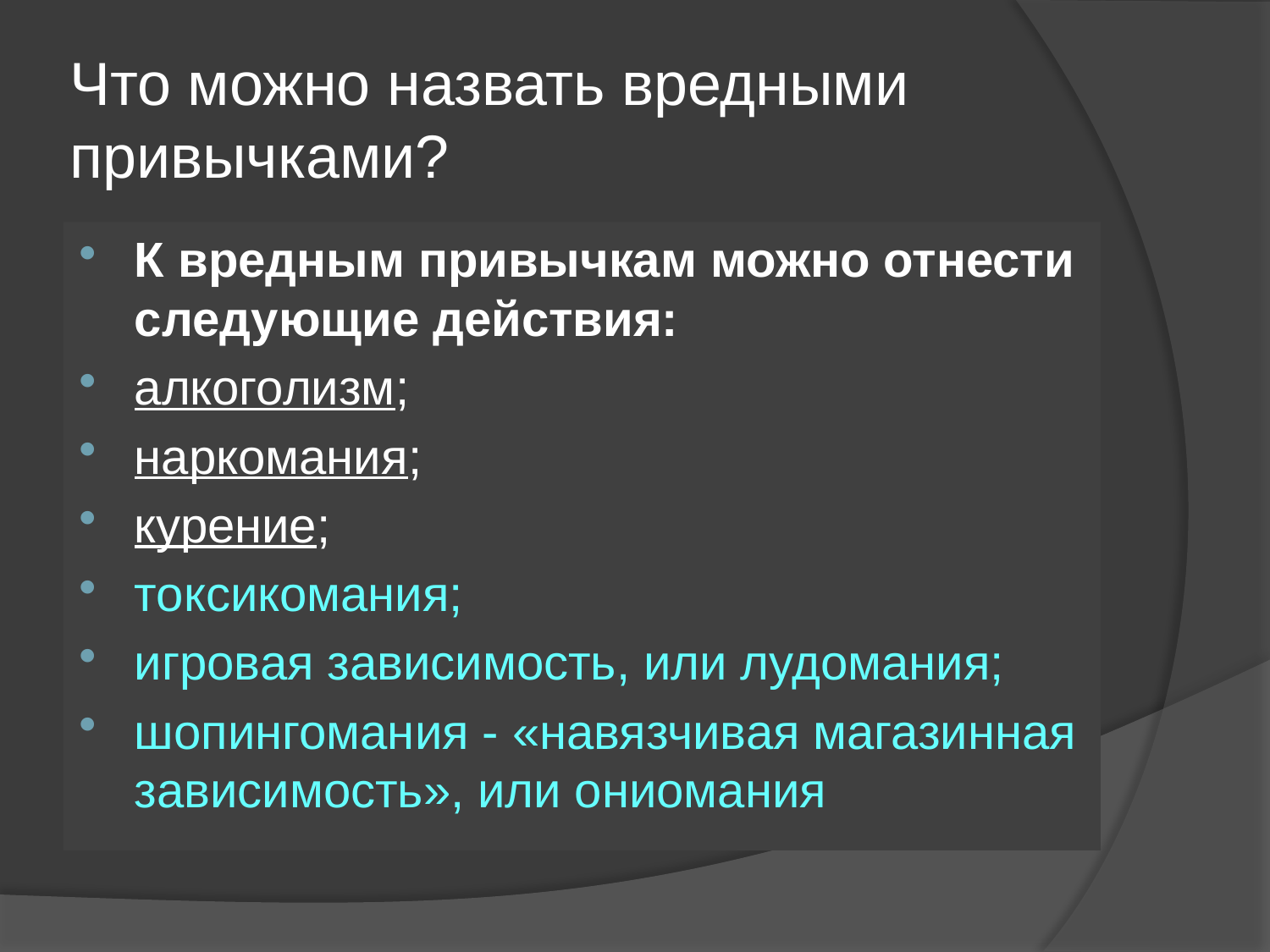

# Что можно назвать вредными привычками?
К вредным привычкам можно отнести следующие действия:
алкоголизм;
наркомания;
курение;
токсикомания;
игровая зависимость, или лудомания;
шопингомания - «навязчивая магазинная зависимость», или ониомания